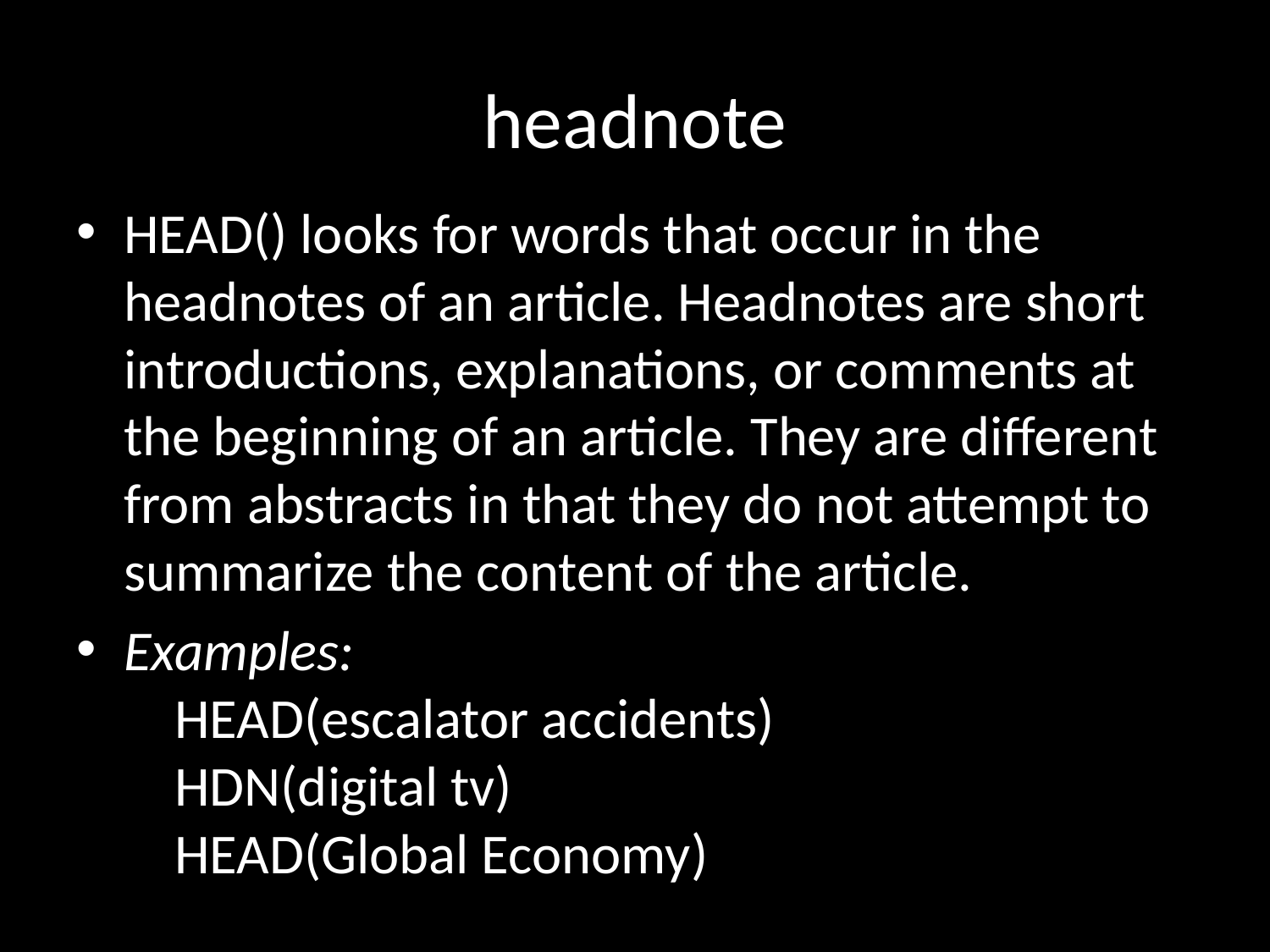

# headnote
HEAD() looks for words that occur in the headnotes of an article. Headnotes are short introductions, explanations, or comments at the beginning of an article. They are different from abstracts in that they do not attempt to summarize the content of the article.
Examples:
    HEAD(escalator accidents)
    HDN(digital tv)
    HEAD(Global Economy)